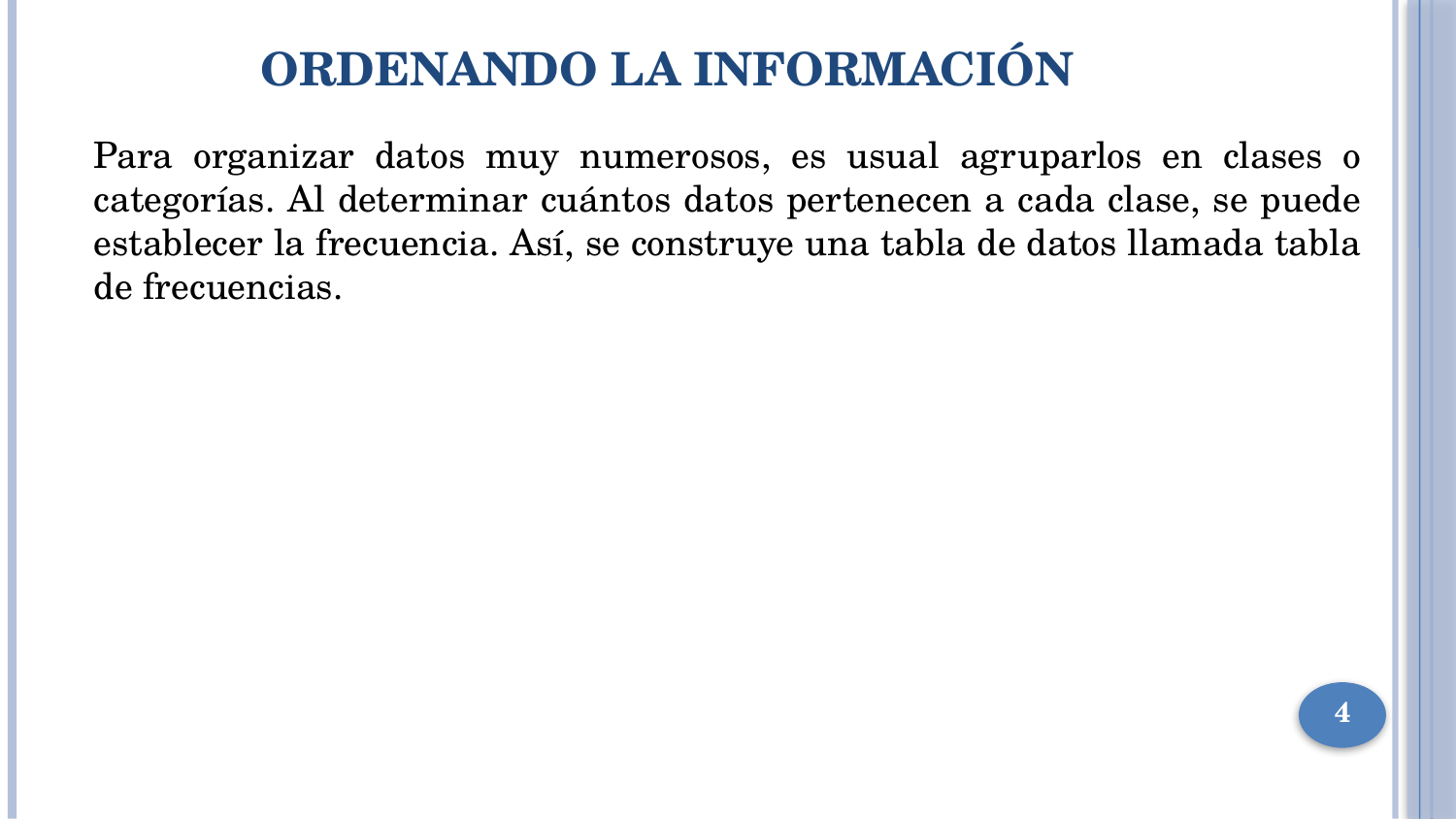

# Ordenando la información
Para organizar datos muy numerosos, es usual agruparlos en clases o categorías. Al determinar cuántos datos pertenecen a cada clase, se puede establecer la frecuencia. Así, se construye una tabla de datos llamada tabla de frecuencias.
4